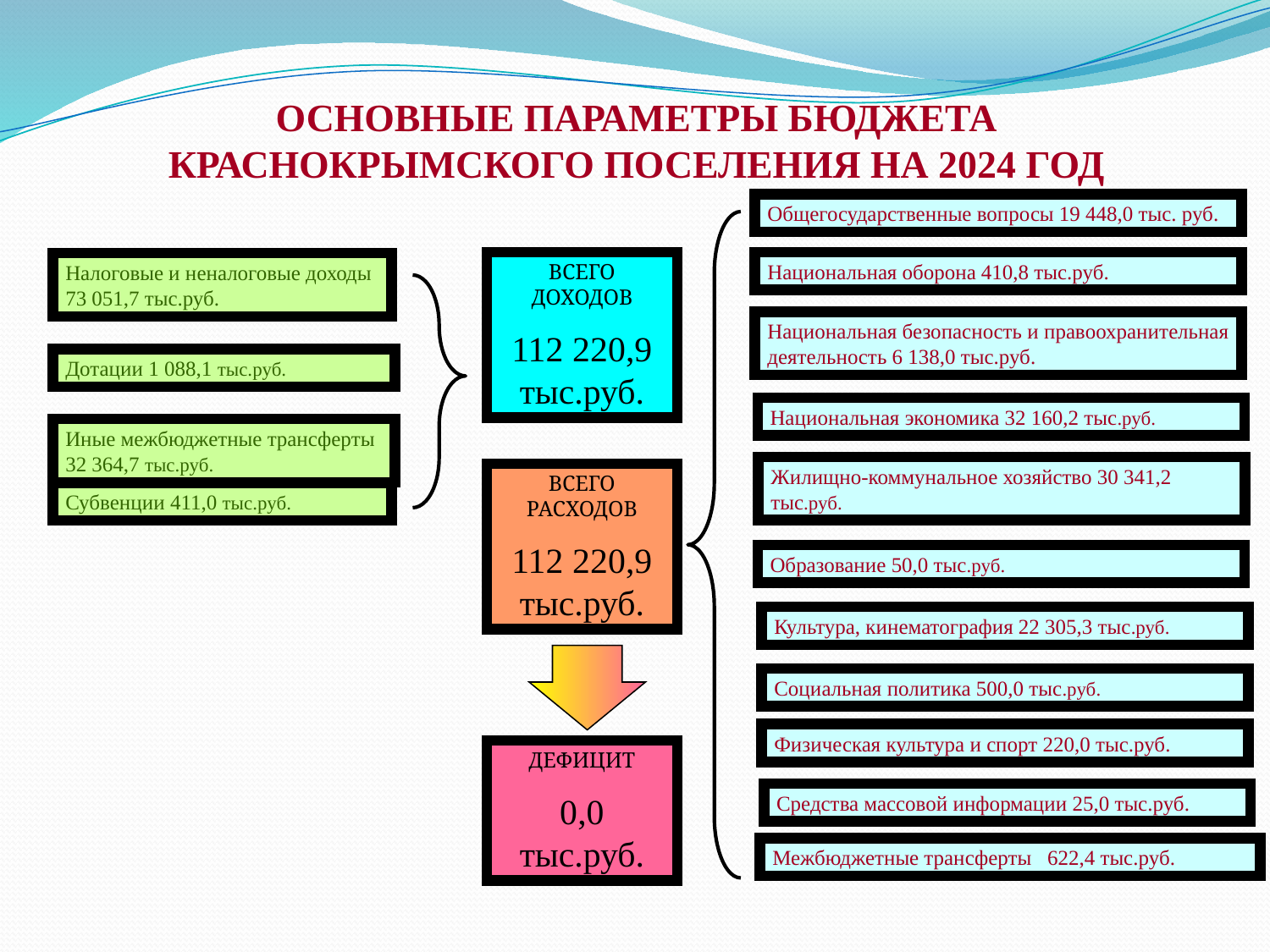

# ОСНОВНЫЕ ПАРАМЕТРЫ БЮДЖЕТА КРАСНОКРЫМСКОГО ПОСЕЛЕНИЯ НА 2024 ГОД
Общегосударственные вопросы 19 448,0 тыс. руб.

ВСЕГО ДОХОДОВ
112 220,9 тыс.руб.
Национальная оборона 410,8 тыс.руб.
Налоговые и неналоговые доходы  73 051,7 тыс.руб.

Национальная безопасность и правоохранительная деятельность 6 138,0 тыс.руб.
Дотации 1 088,1 тыс.руб.
Национальная экономика 32 160,2 тыс.руб.
Иные межбюджетные трансферты 32 364,7 тыс.руб.
Жилищно-коммунальное хозяйство 30 341,2 тыс.руб.
ВСЕГО РАСХОДОВ
112 220,9 тыс.руб.
Субвенции 411,0 тыс.руб.
Образование 50,0 тыс.руб.
Культура, кинематография 22 305,3 тыс.руб.

Социальная политика 500,0 тыс.руб.
Физическая культура и спорт 220,0 тыс.руб.
ДЕФИЦИТ
0,0 тыс.руб.
Средства массовой информации 25,0 тыс.руб.
Межбюджетные трансферты   622,4 тыс.руб.